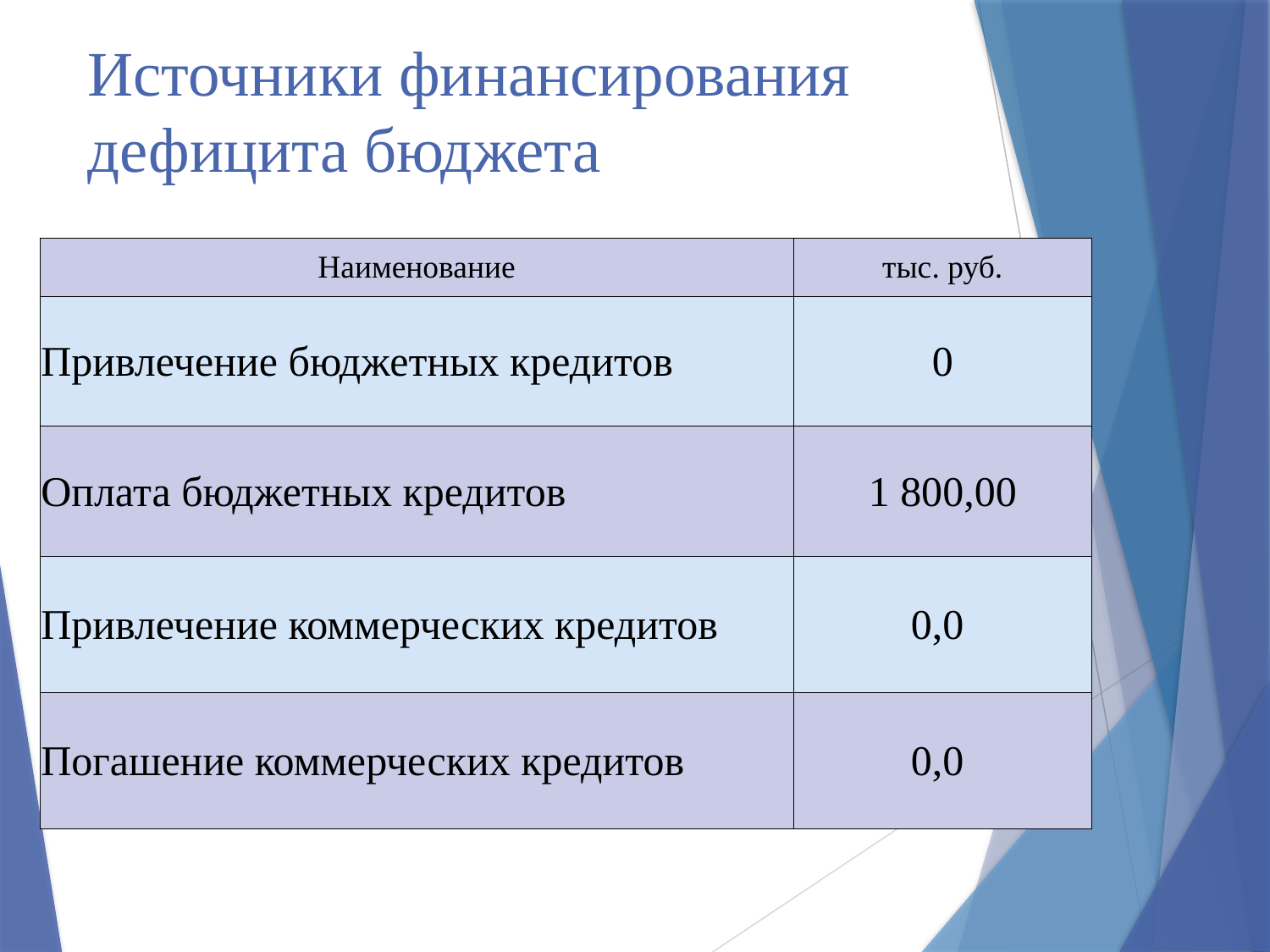

# Источники финансирования дефицита бюджета
| Наименование | тыс. руб. |
| --- | --- |
| Привлечение бюджетных кредитов | 0 |
| Оплата бюджетных кредитов | 1 800,00 |
| Привлечение коммерческих кредитов | 0,0 |
| Погашение коммерческих кредитов | 0,0 |